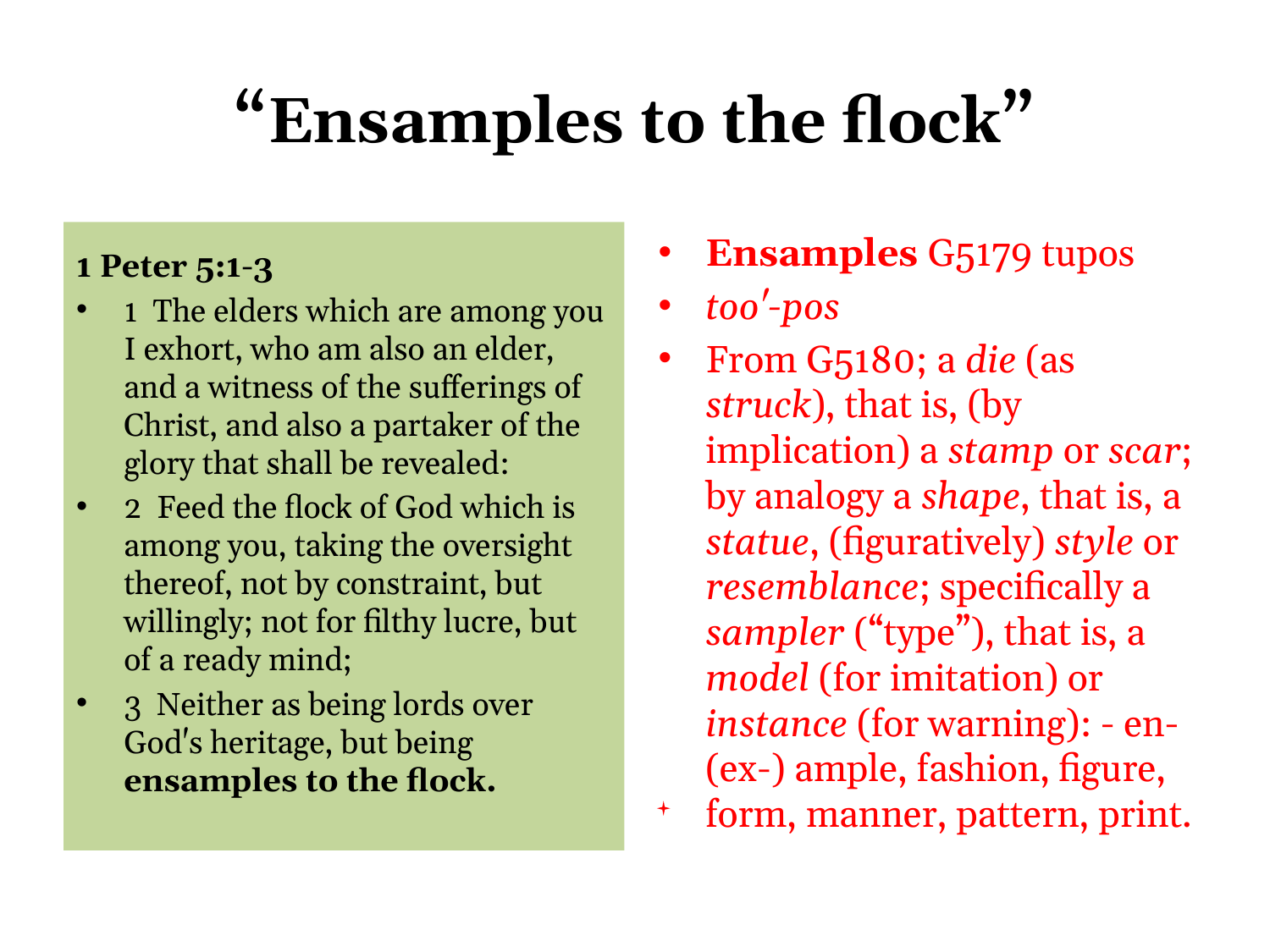

# “Ensamples to the flock”

1 Peter 5:1-3
1  The elders which are among you I exhort, who am also an elder, and a witness of the sufferings of Christ, and also a partaker of the glory that shall be revealed:
2  Feed the flock of God which is among you, taking the oversight thereof, not by constraint, but willingly; not for filthy lucre, but of a ready mind;
3  Neither as being lords over God's heritage, but being ensamples to the flock.

Ensamples G5179 tupos
too'-pos
From G5180; a die (as struck), that is, (by implication) a stamp or scar; by analogy a shape, that is, a statue, (figuratively) style or resemblance; specifically a sampler (“type”), that is, a model (for imitation) or instance (for warning): - en- (ex-) ample, fashion, figure, form, manner, pattern, print.